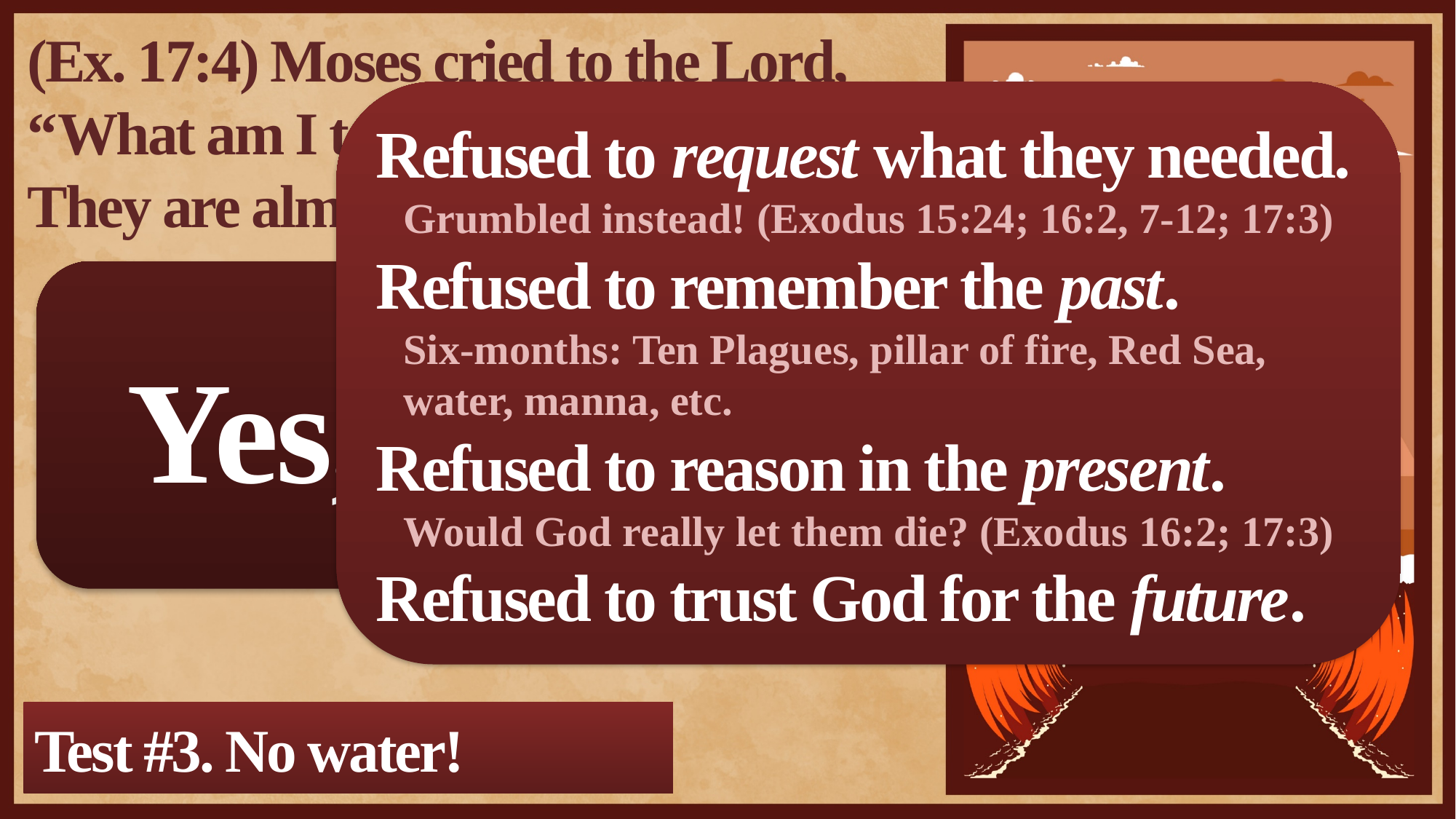

(Ex. 17:4) Moses cried to the Lord,
“What am I to do with these people?
They are almost ready to stone me.”
Refused to request what they needed.
Grumbled instead! (Exodus 15:24; 16:2, 7-12; 17:3)
Refused to remember the past.
Six-months: Ten Plagues, pillar of fire, Red Sea, water, manna, etc.
Refused to reason in the present.
Would God really let them die? (Exodus 16:2; 17:3)
Refused to trust God for the future.
Yes, it was wrong!
Test #3. No water!